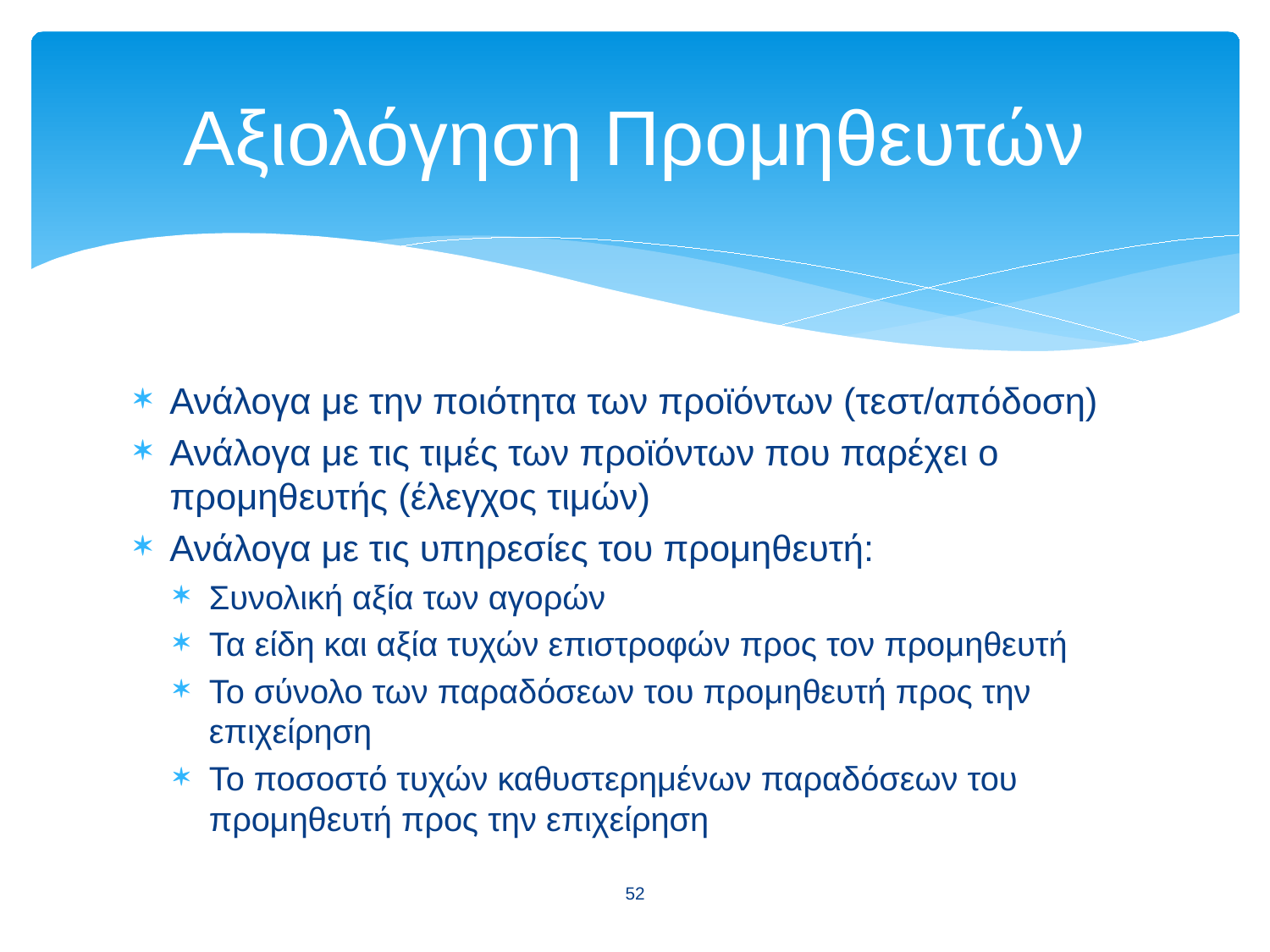

# Αξιολόγηση Προμηθευτών
Ανάλογα με την ποιότητα των προϊόντων (τεστ/απόδοση)
Ανάλογα με τις τιμές των προϊόντων που παρέχει ο προμηθευτής (έλεγχος τιμών)
Ανάλογα με τις υπηρεσίες του προμηθευτή:
Συνολική αξία των αγορών
Τα είδη και αξία τυχών επιστροφών προς τον προμηθευτή
Το σύνολο των παραδόσεων του προμηθευτή προς την επιχείρηση
Το ποσοστό τυχών καθυστερημένων παραδόσεων του προμηθευτή προς την επιχείρηση
52